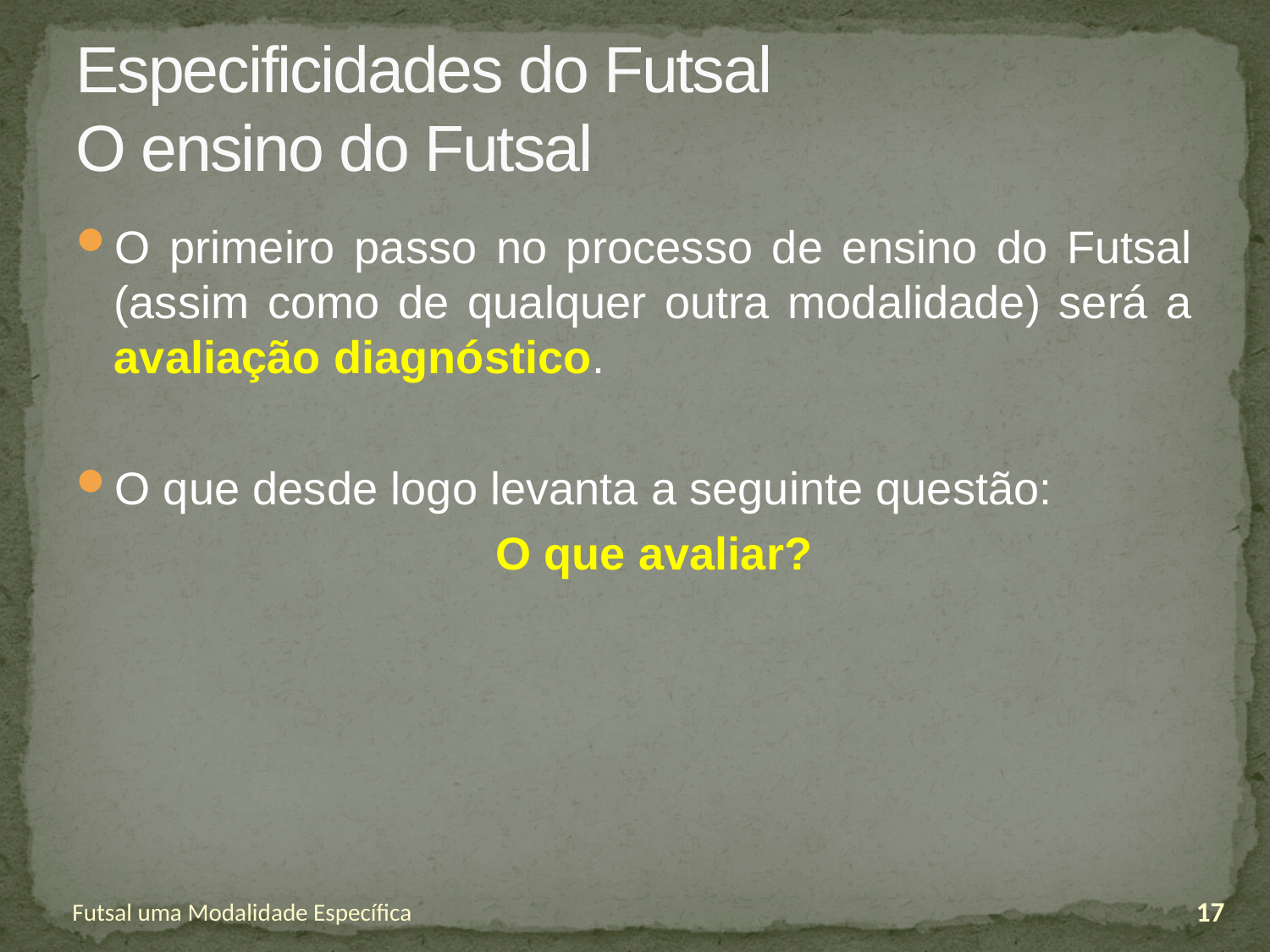

# Especificidades do Futsal O ensino do Futsal
O primeiro passo no processo de ensino do Futsal (assim como de qualquer outra modalidade) será a avaliação diagnóstico.

O que desde logo levanta a seguinte questão:
	O que avaliar?

Futsal uma Modalidade Específica
17